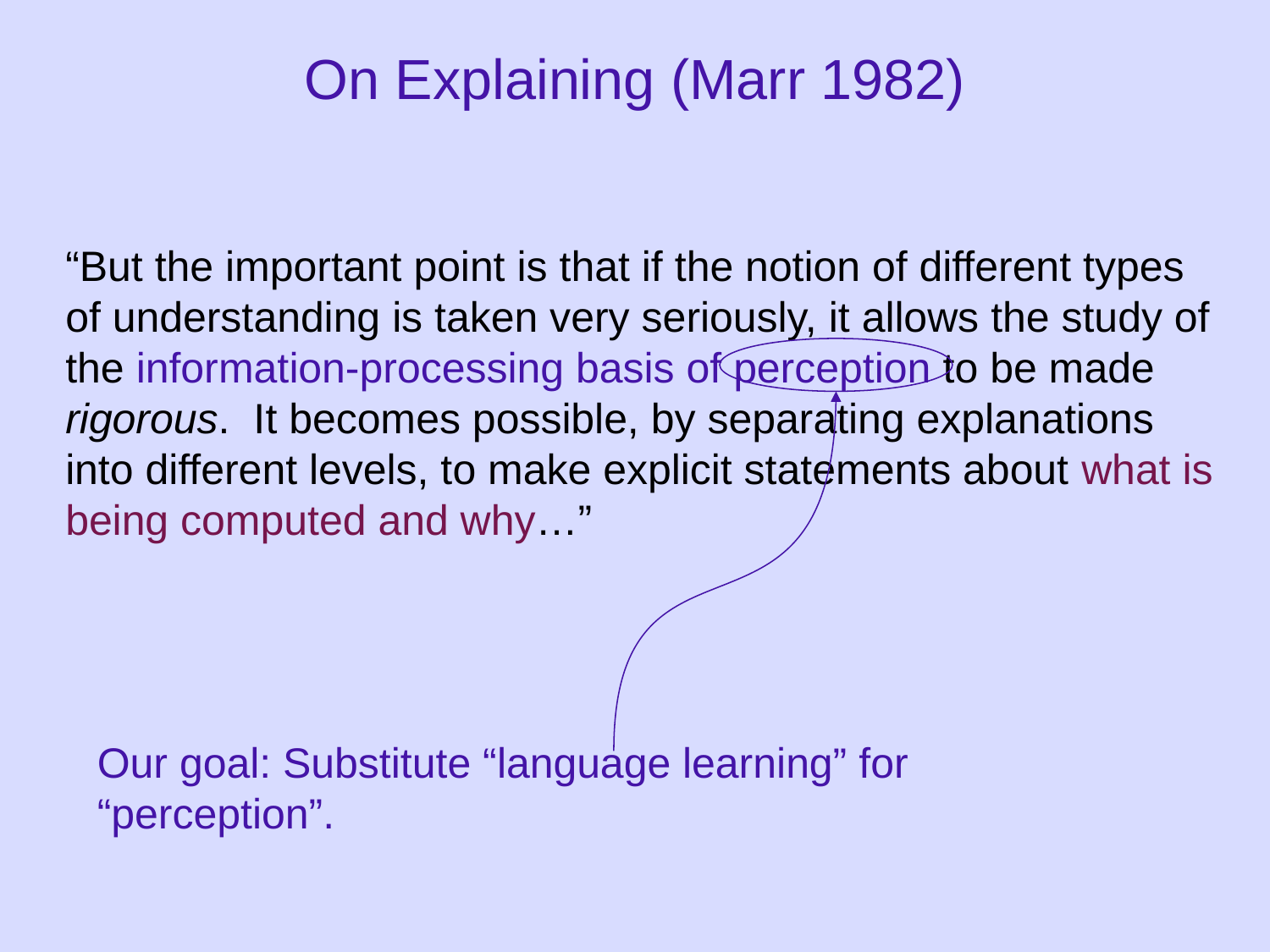

On Explaining (Marr 1982)
“But the important point is that if the notion of different types of understanding is taken very seriously, it allows the study of the information-processing basis of perception to be made rigorous.  It becomes possible, by separating explanations into different levels, to make explicit statements about what is being computed and why…”

Our goal: Substitute “language learning” for “perception”.